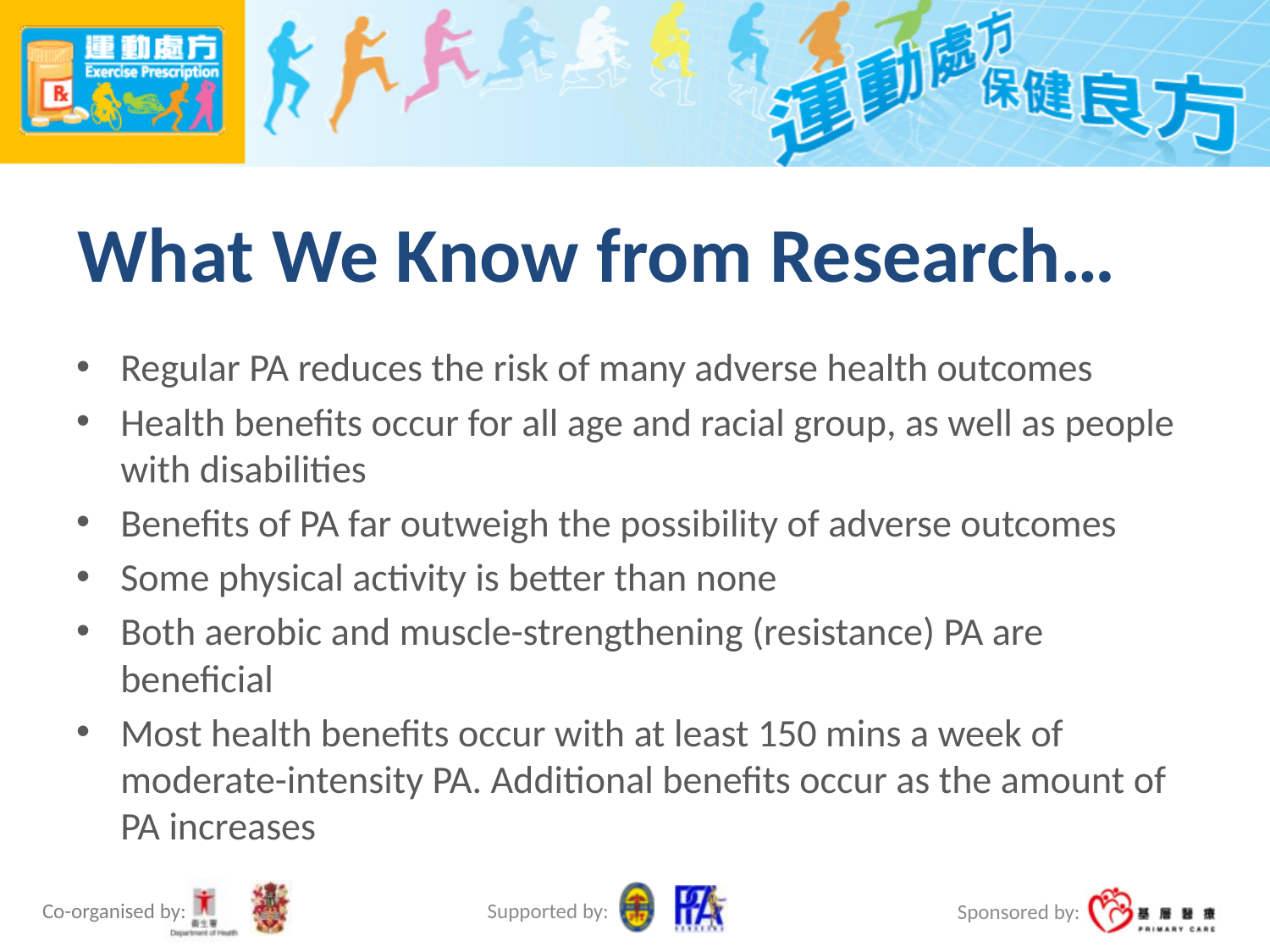

# What We Know from Research…
Regular PA reduces the risk of many adverse health outcomes
Health benefits occur for all age and racial group, as well as people with disabilities
Benefits of PA far outweigh the possibility of adverse outcomes
Some physical activity is better than none
Both aerobic and muscle-strengthening (resistance) PA are beneficial
Most health benefits occur with at least 150 mins a week of moderate-intensity PA. Additional benefits occur as the amount of PA increases